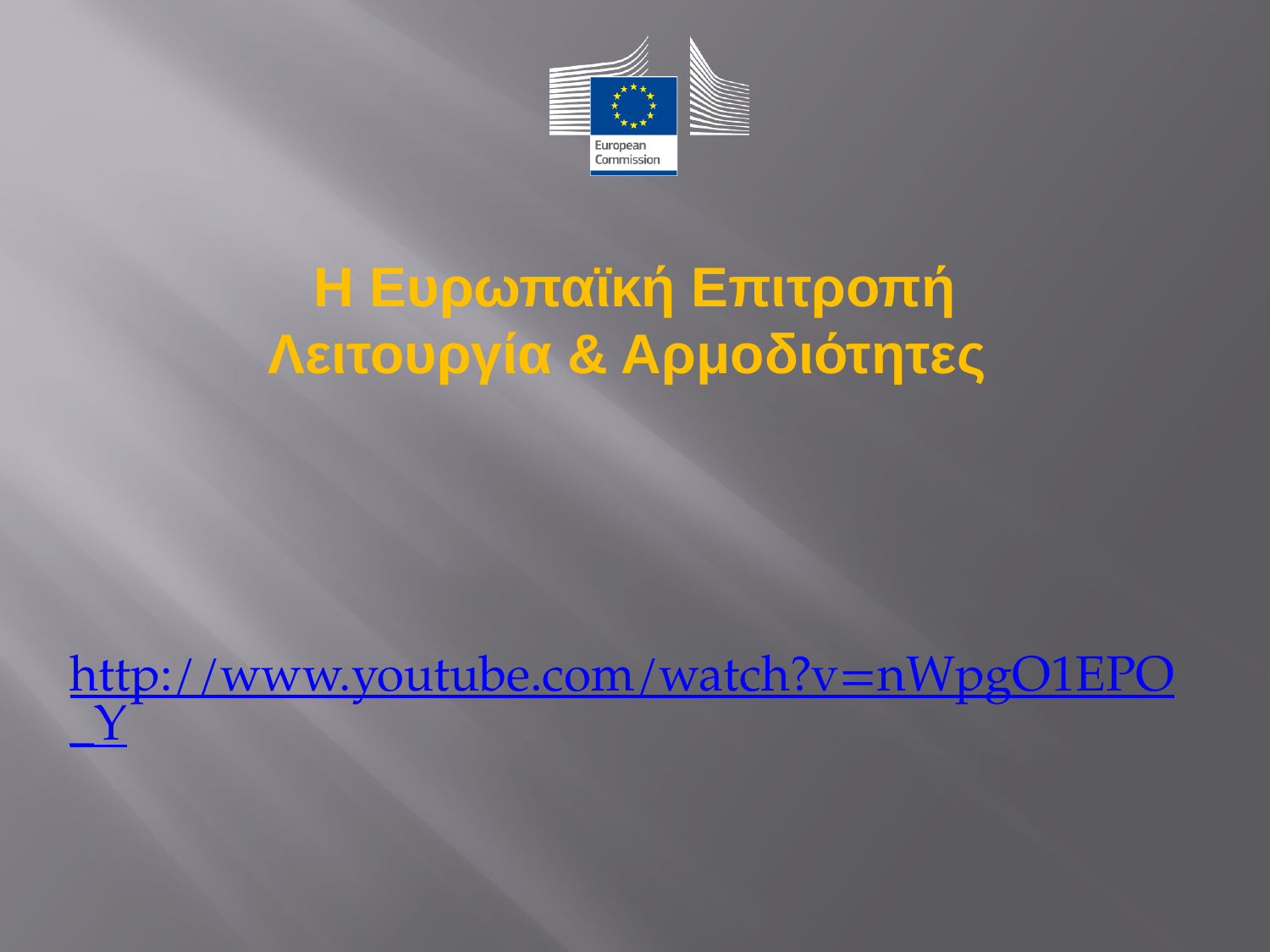

# Η Ευρωπαϊκή Επιτροπή Λειτουργία & Αρμοδιότητες

http://www.youtube.com/watch?v=nWpgO1EPO_Y
14